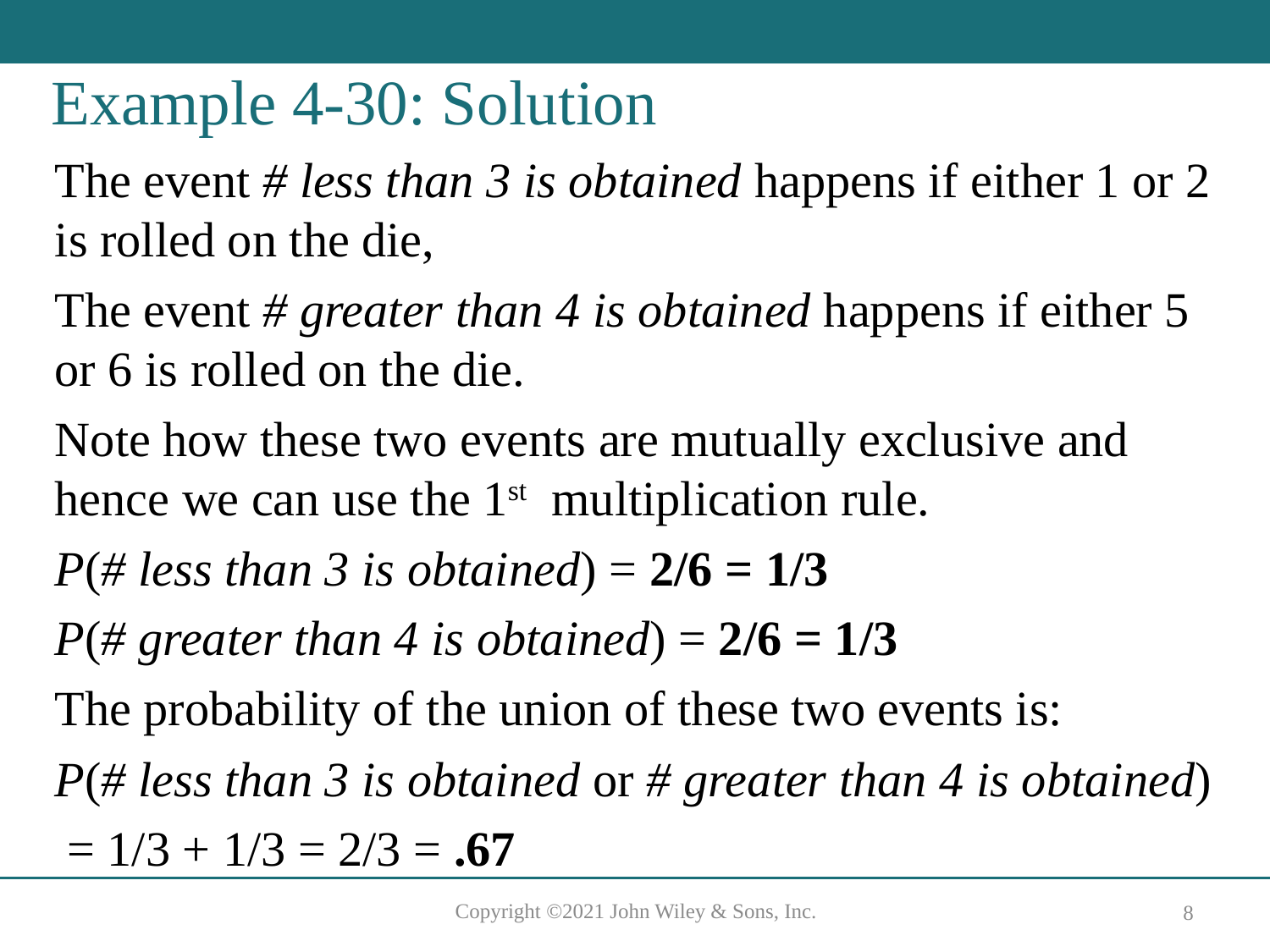

# Example 4-30: Solution
The event # less than 3 is obtained happens if either 1 or 2 is rolled on the die,
The event # greater than 4 is obtained happens if either 5 or 6 is rolled on the die.
Note how these two events are mutually exclusive and hence we can use the 1st  multiplication rule.
P(# less than 3 is obtained) = 2/6 = 1/3
P(# greater than 4 is obtained) = 2/6 = 1/3
The probability of the union of these two events is:
P(# less than 3 is obtained or # greater than 4 is obtained)
 = 1/3 + 1/3 = 2/3 = .67